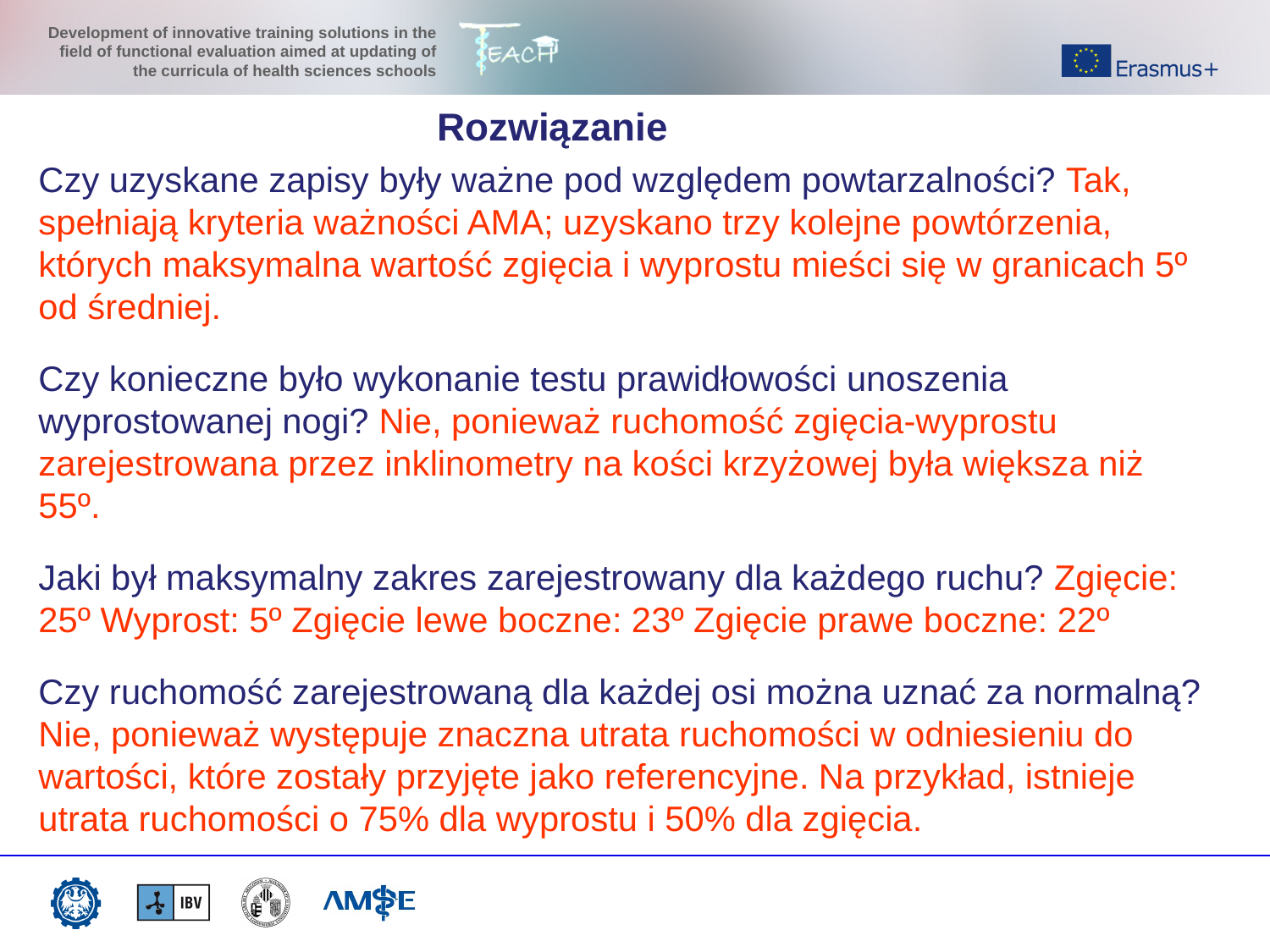

#
Rozwiązanie
Czy uzyskane zapisy były ważne pod względem powtarzalności? Tak, spełniają kryteria ważności AMA; uzyskano trzy kolejne powtórzenia, których maksymalna wartość zgięcia i wyprostu mieści się w granicach 5º od średniej.
Czy konieczne było wykonanie testu prawidłowości unoszenia wyprostowanej nogi? Nie, ponieważ ruchomość zgięcia-wyprostu zarejestrowana przez inklinometry na kości krzyżowej była większa niż 55º.
Jaki był maksymalny zakres zarejestrowany dla każdego ruchu? Zgięcie: 25º Wyprost: 5º Zgięcie lewe boczne: 23º Zgięcie prawe boczne: 22º
Czy ruchomość zarejestrowaną dla każdej osi można uznać za normalną? Nie, ponieważ występuje znaczna utrata ruchomości w odniesieniu do wartości, które zostały przyjęte jako referencyjne. Na przykład, istnieje utrata ruchomości o 75% dla wyprostu i 50% dla zgięcia.